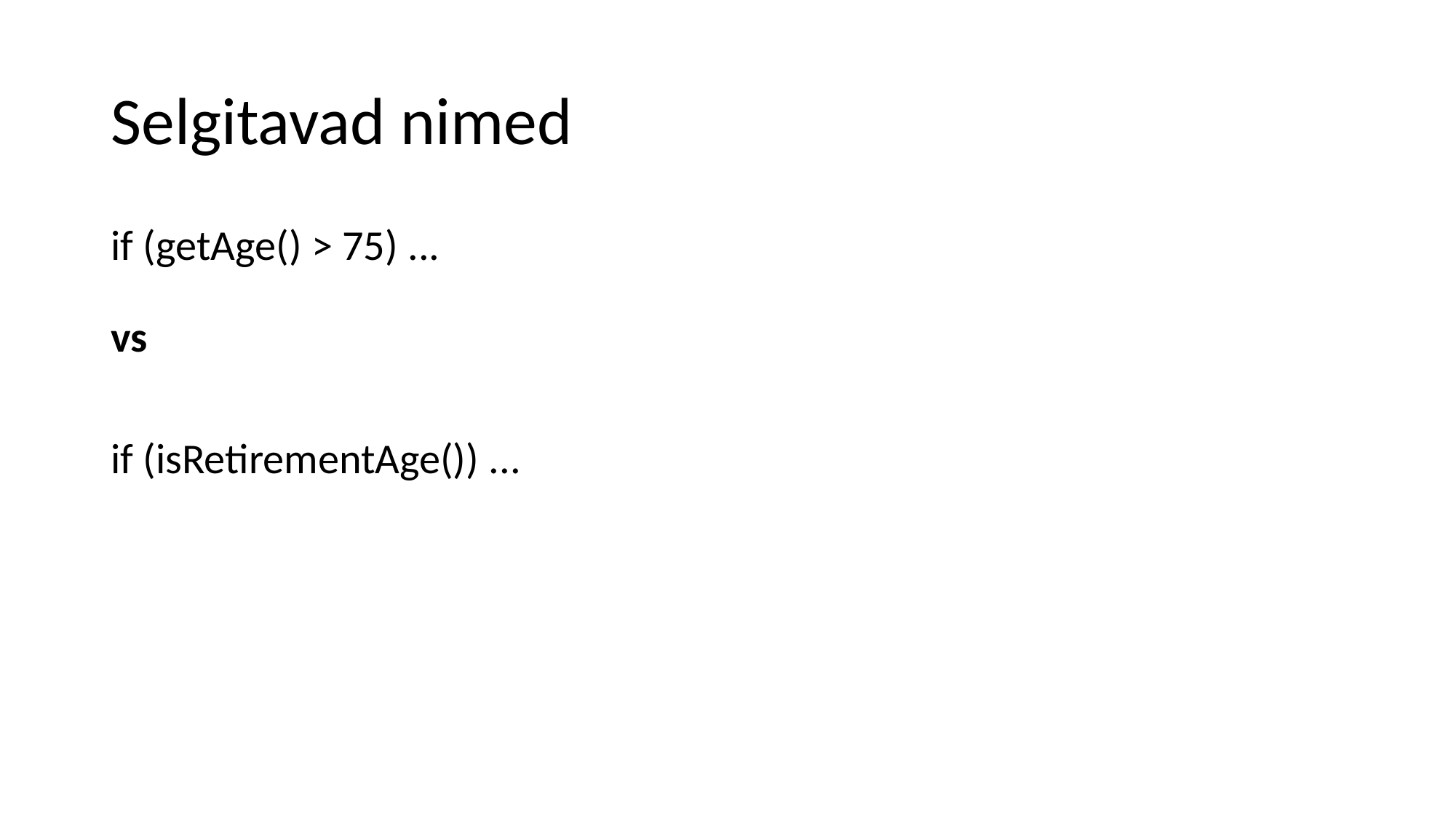

# Selgitavad nimed
if (getAge() > 75) ...
vs

if (isRetirementAge()) ...